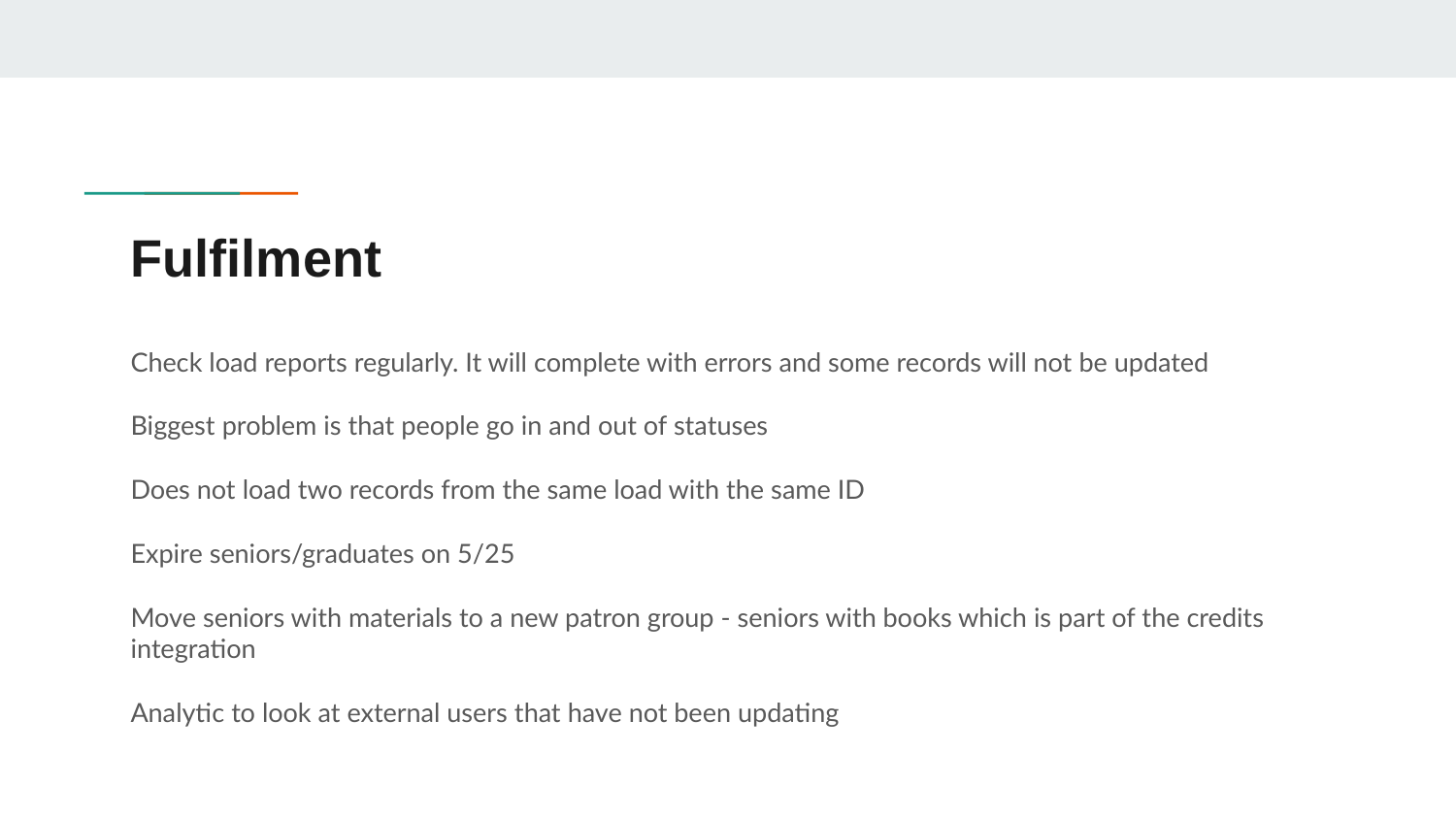

# Fulfilment
Check load reports regularly. It will complete with errors and some records will not be updated
Biggest problem is that people go in and out of statuses
Does not load two records from the same load with the same ID
Expire seniors/graduates on 5/25
Move seniors with materials to a new patron group - seniors with books which is part of the credits integration
Analytic to look at external users that have not been updating